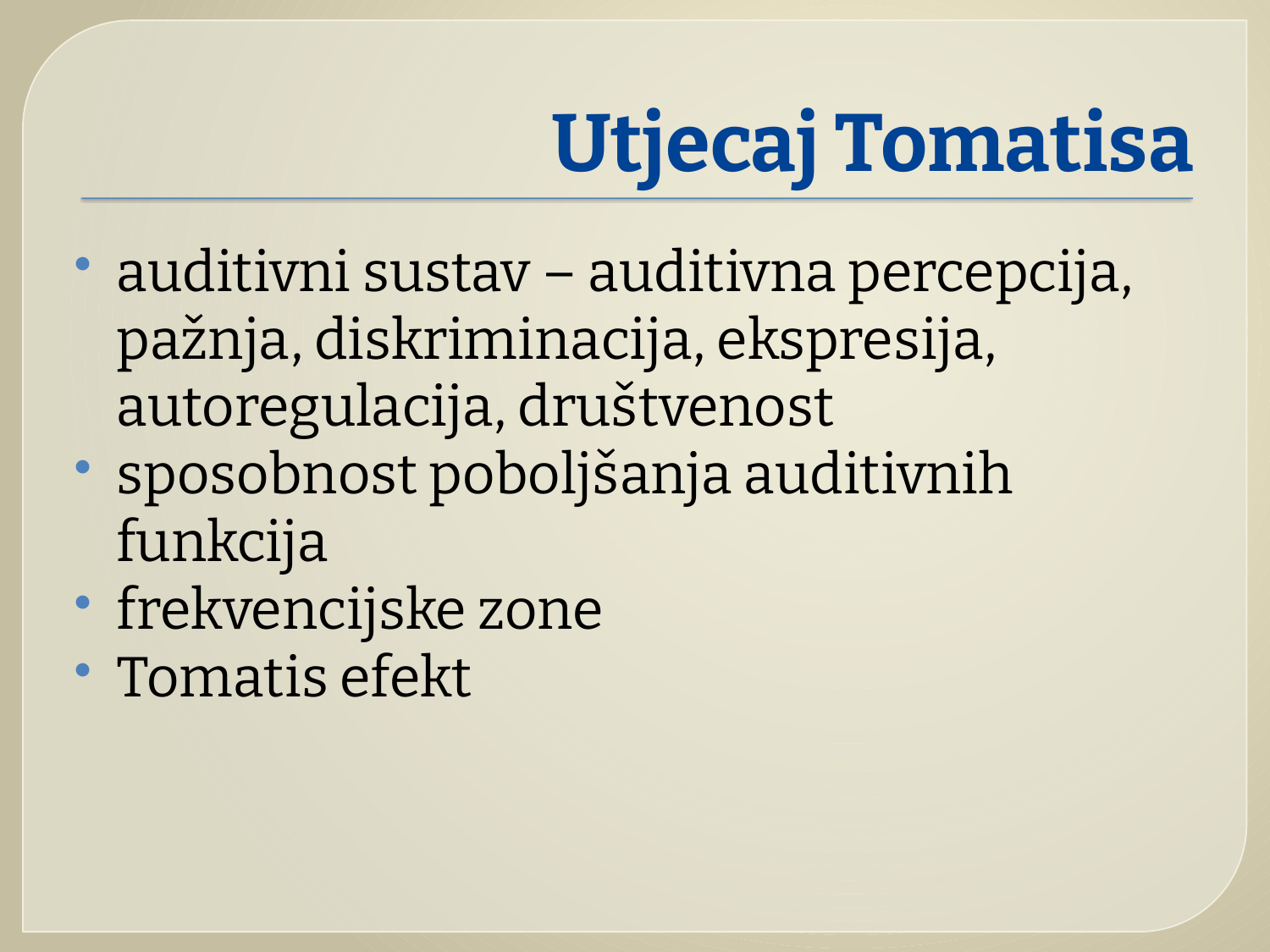

# Utjecaj Tomatisa
auditivni sustav – auditivna percepcija, pažnja, diskriminacija, ekspresija, autoregulacija, društvenost
sposobnost poboljšanja auditivnih funkcija
frekvencijske zone
Tomatis efekt